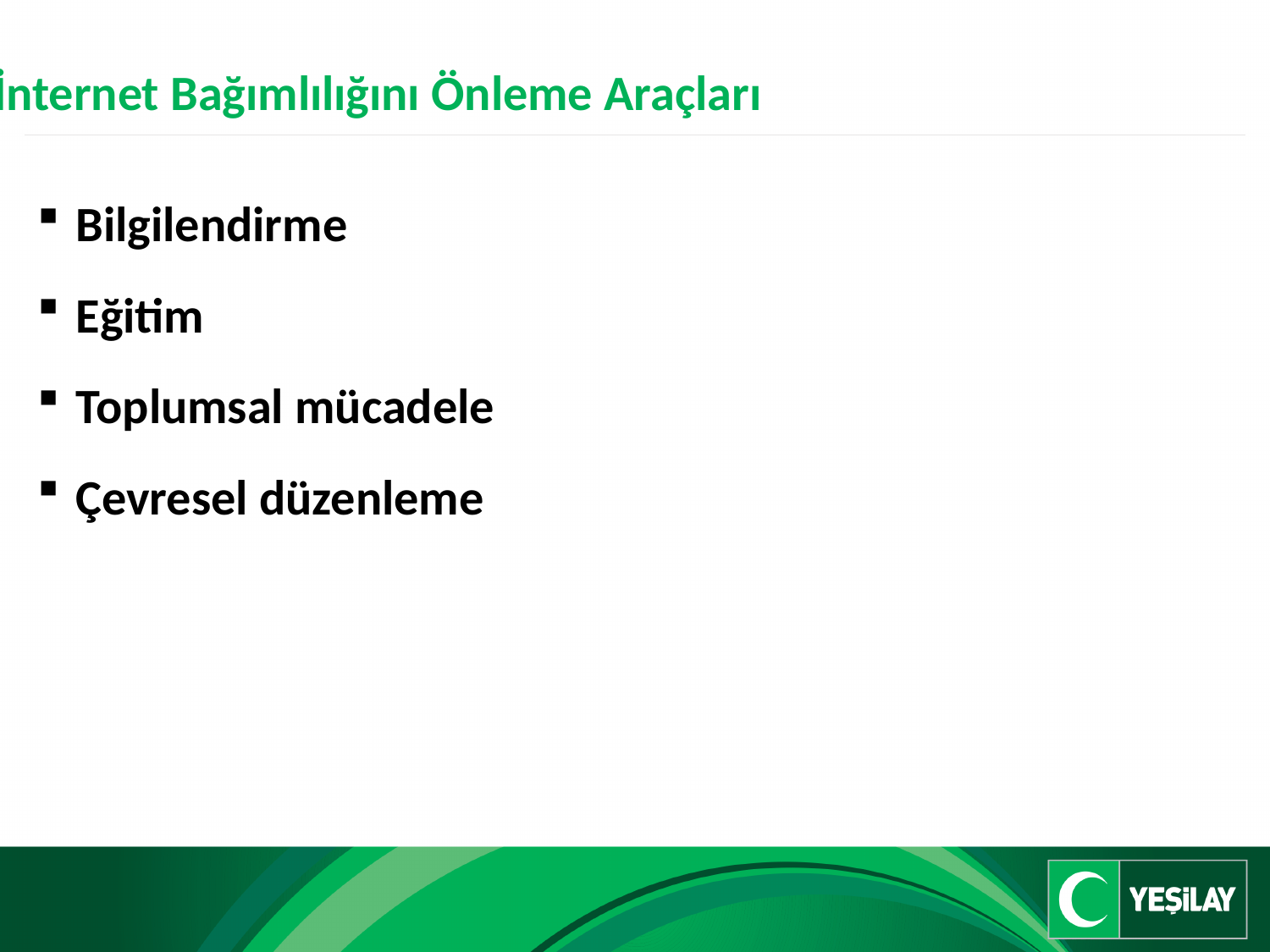

İnternet Bağımlılığını Önleme Araçları
Bilgilendirme
Eğitim
Toplumsal mücadele
Çevresel düzenleme